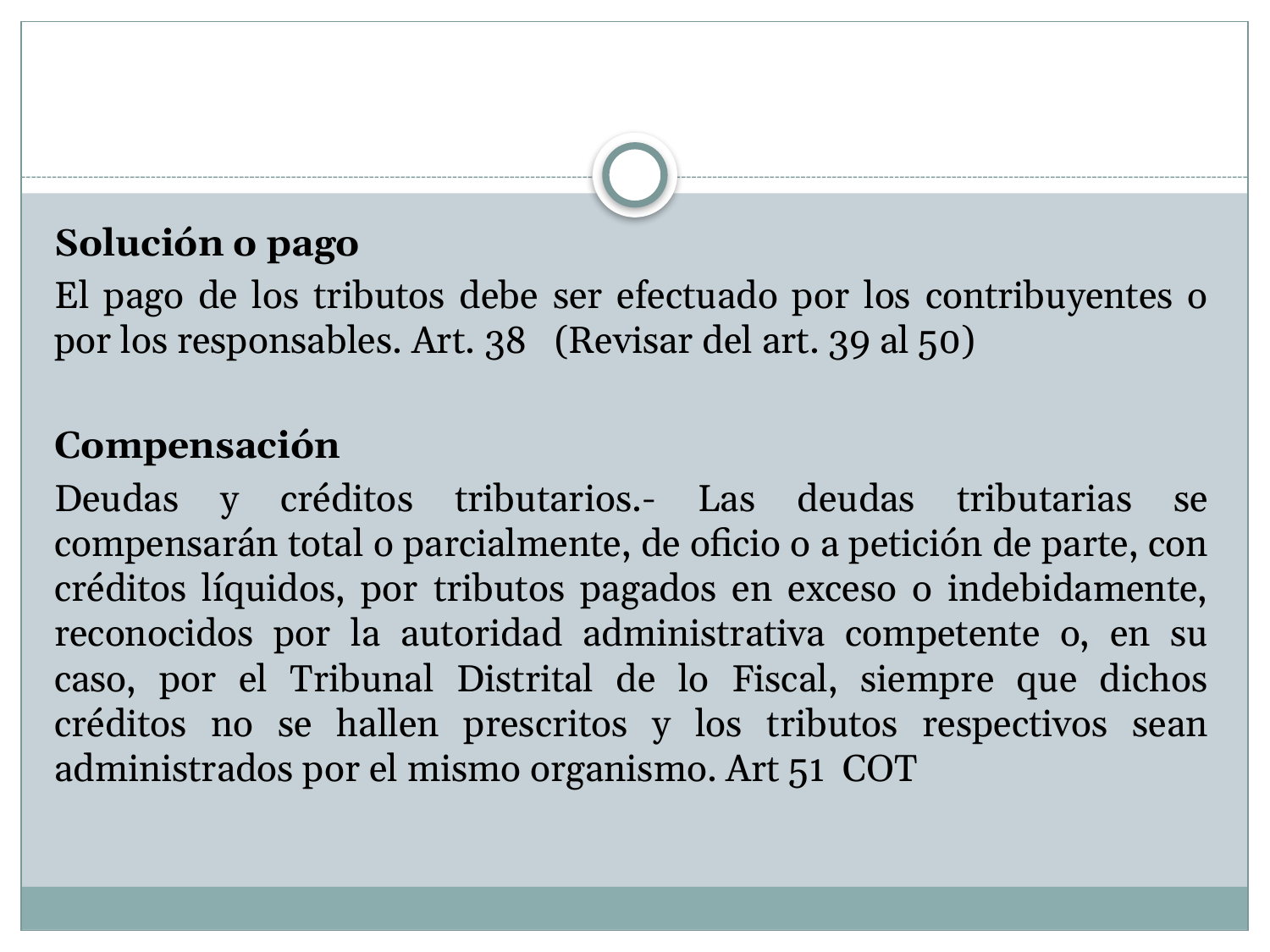

#
Solución o pago
El pago de los tributos debe ser efectuado por los contribuyentes o por los responsables. Art. 38   (Revisar del art. 39 al 50)

Compensación
Deudas y créditos tributarios.- Las deudas tributarias se compensarán total o parcialmente, de oficio o a petición de parte, con créditos líquidos, por tributos pagados en exceso o indebidamente, reconocidos por la autoridad administrativa competente o, en su caso, por el Tribunal Distrital de lo Fiscal, siempre que dichos créditos no se hallen prescritos y los tributos respectivos sean administrados por el mismo organismo. Art 51  COT